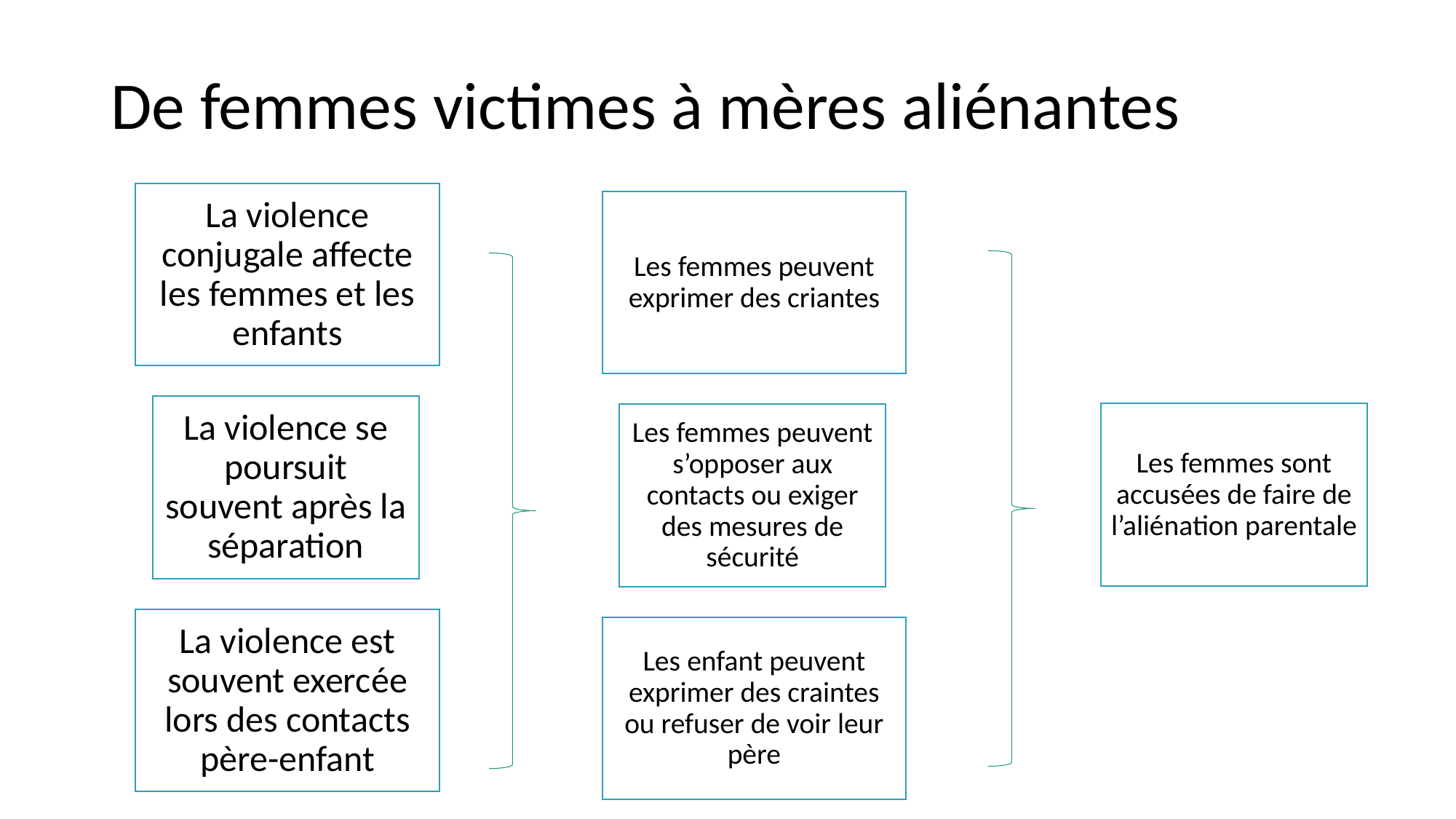

# De femmes victimes à mères aliénantes
La violence conjugale affecte les femmes et les enfants
La violence se poursuit souvent après la séparation
La violence est souvent exercée lors des contacts père-enfant
Les femmes peuvent exprimer des criantes
Les femmes peuvent s’opposer aux contacts ou exiger des mesures de sécurité
Les enfant peuvent exprimer des craintes ou refuser de voir leur père

Les femmes sont accusées de faire de l’aliénation parentale